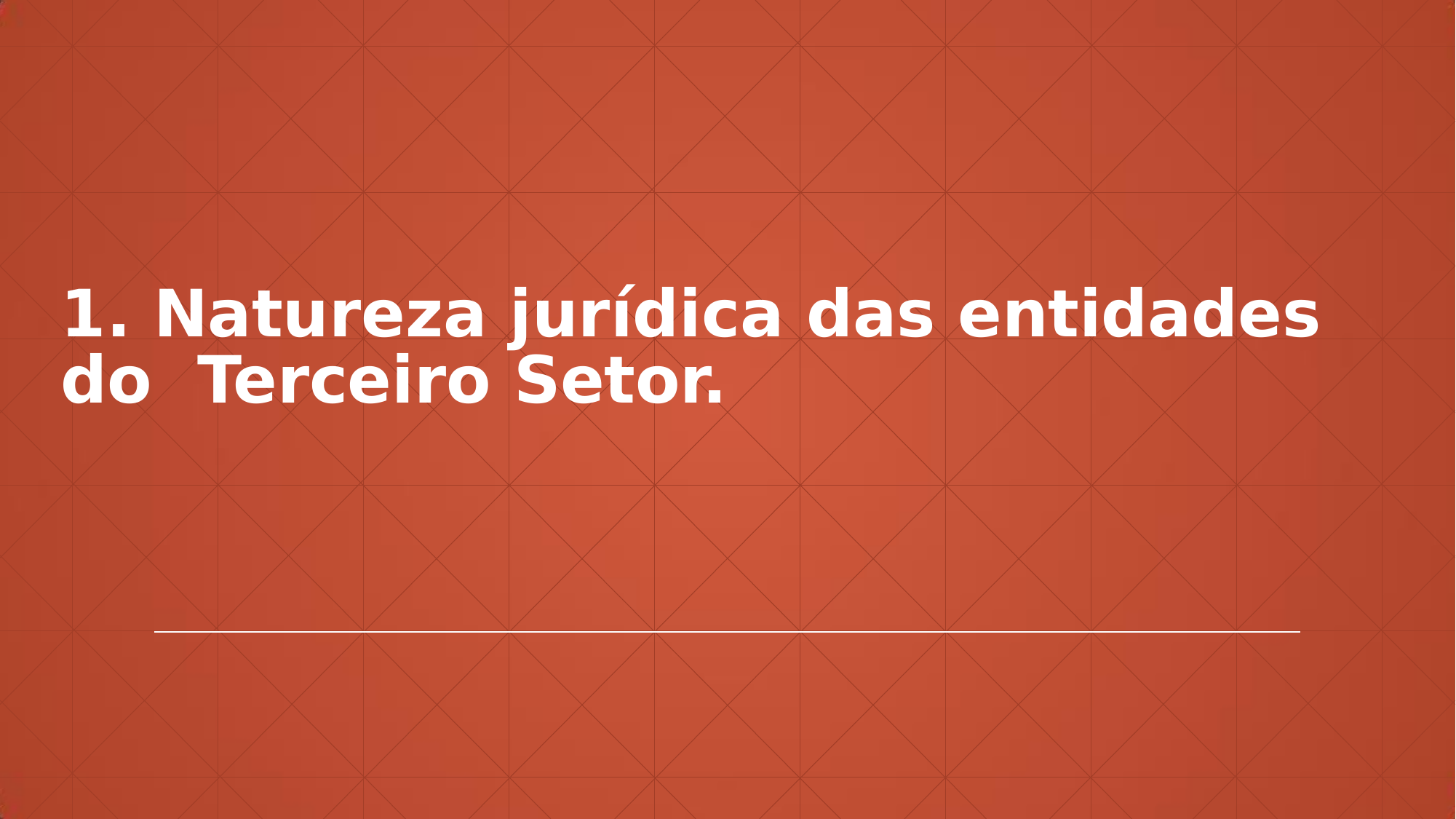

1. Natureza jurídica das entidades do  Terceiro Setor.